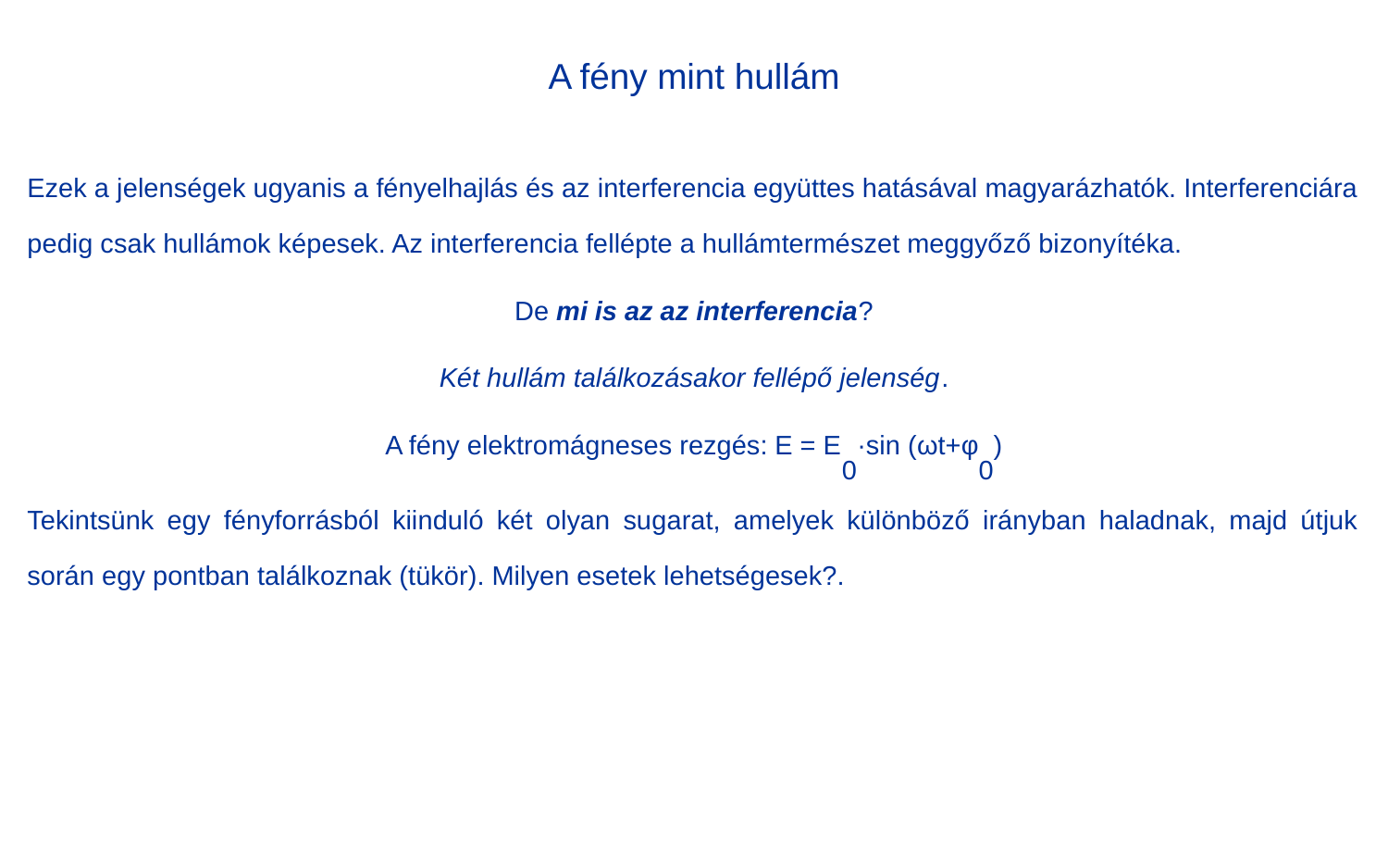

A fény mint hullám
Ezek a jelenségek ugyanis a fényelhajlás és az interferencia együttes hatásával magyarázhatók. Interferenciára pedig csak hullámok képesek. Az interferencia fellépte a hullámtermészet meggyőző bizonyítéka.
De mi is az az interferencia?
Két hullám találkozásakor fellépő jelenség.
A fény elektromágneses rezgés: E = E0·sin (ωt+φ0)
Tekintsünk egy fényforrásból kiinduló két olyan sugarat, amelyek különböző irányban haladnak, majd útjuk során egy pontban találkoznak (tükör). Milyen esetek lehetségesek?.